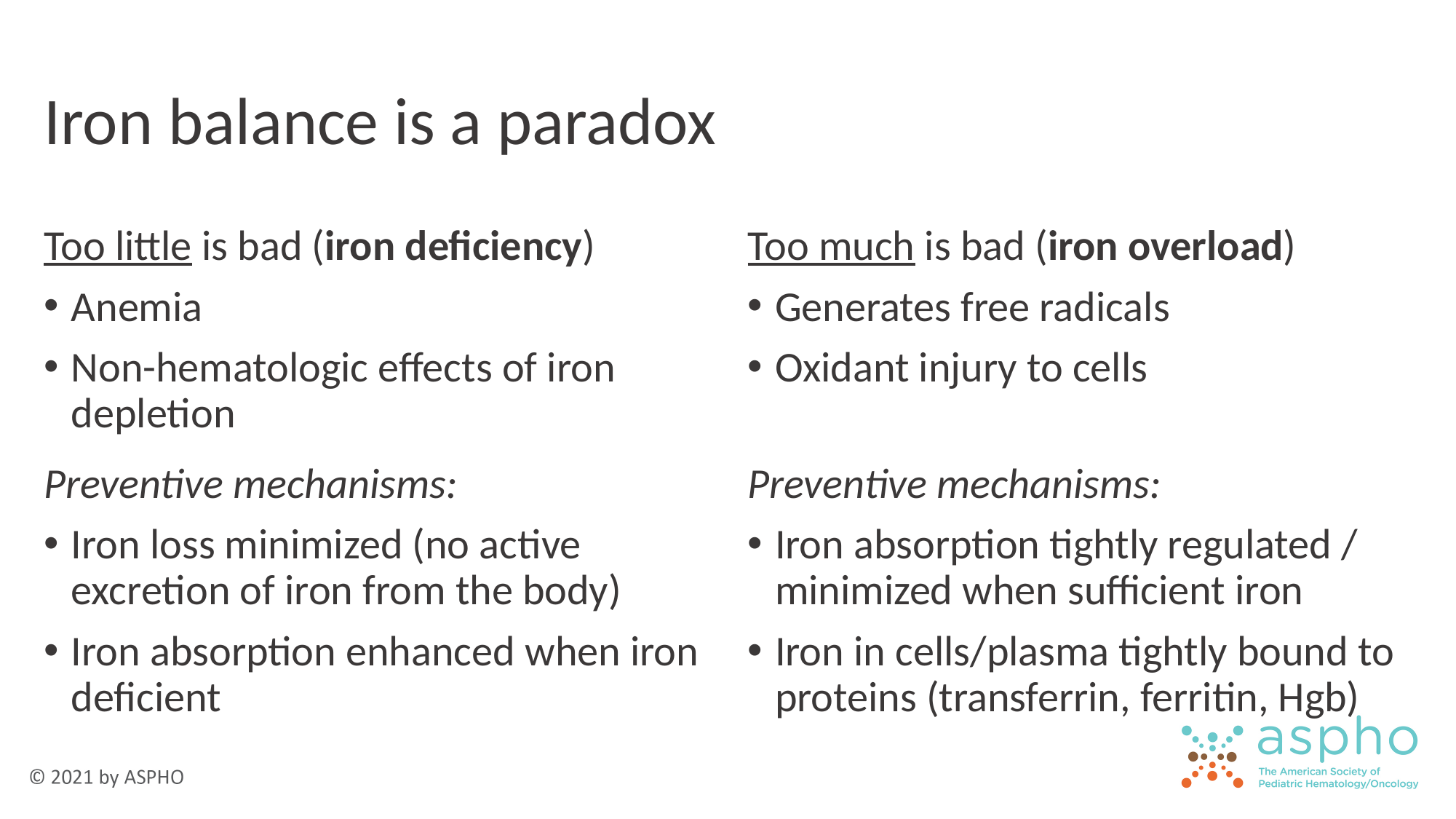

# Iron balance is a paradox
Too little is bad (iron deficiency)
Anemia
Non-hematologic effects of iron depletion
Preventive mechanisms:
Iron loss minimized (no active excretion of iron from the body)
Iron absorption enhanced when iron deficient
Too much is bad (iron overload)
Generates free radicals
Oxidant injury to cells

Preventive mechanisms:
Iron absorption tightly regulated / minimized when sufficient iron
Iron in cells/plasma tightly bound to proteins (transferrin, ferritin, Hgb)